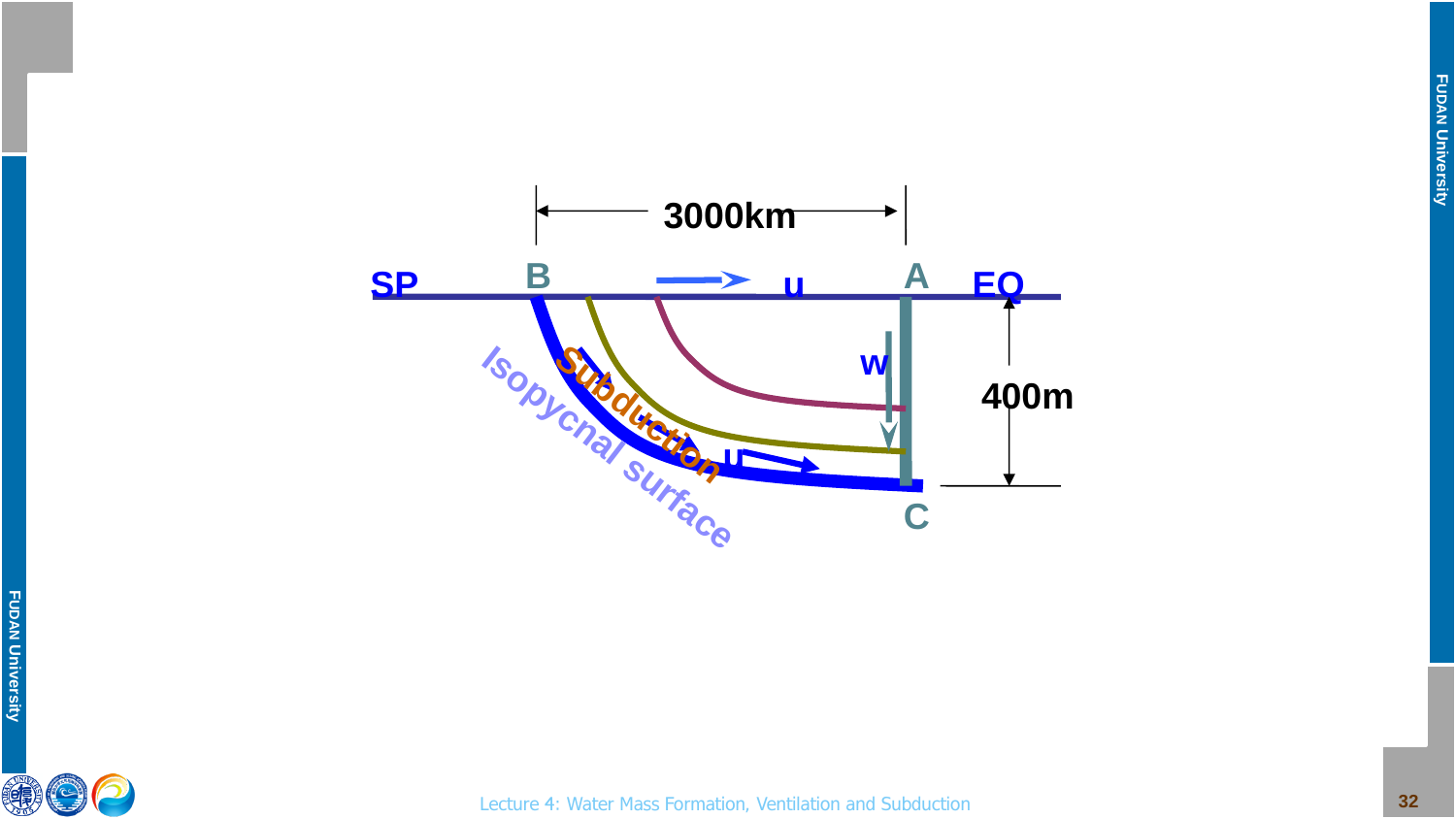

3000km

B
A
SP
u
EQ

w

400m
Subduction

Isopycnal surface
u

C